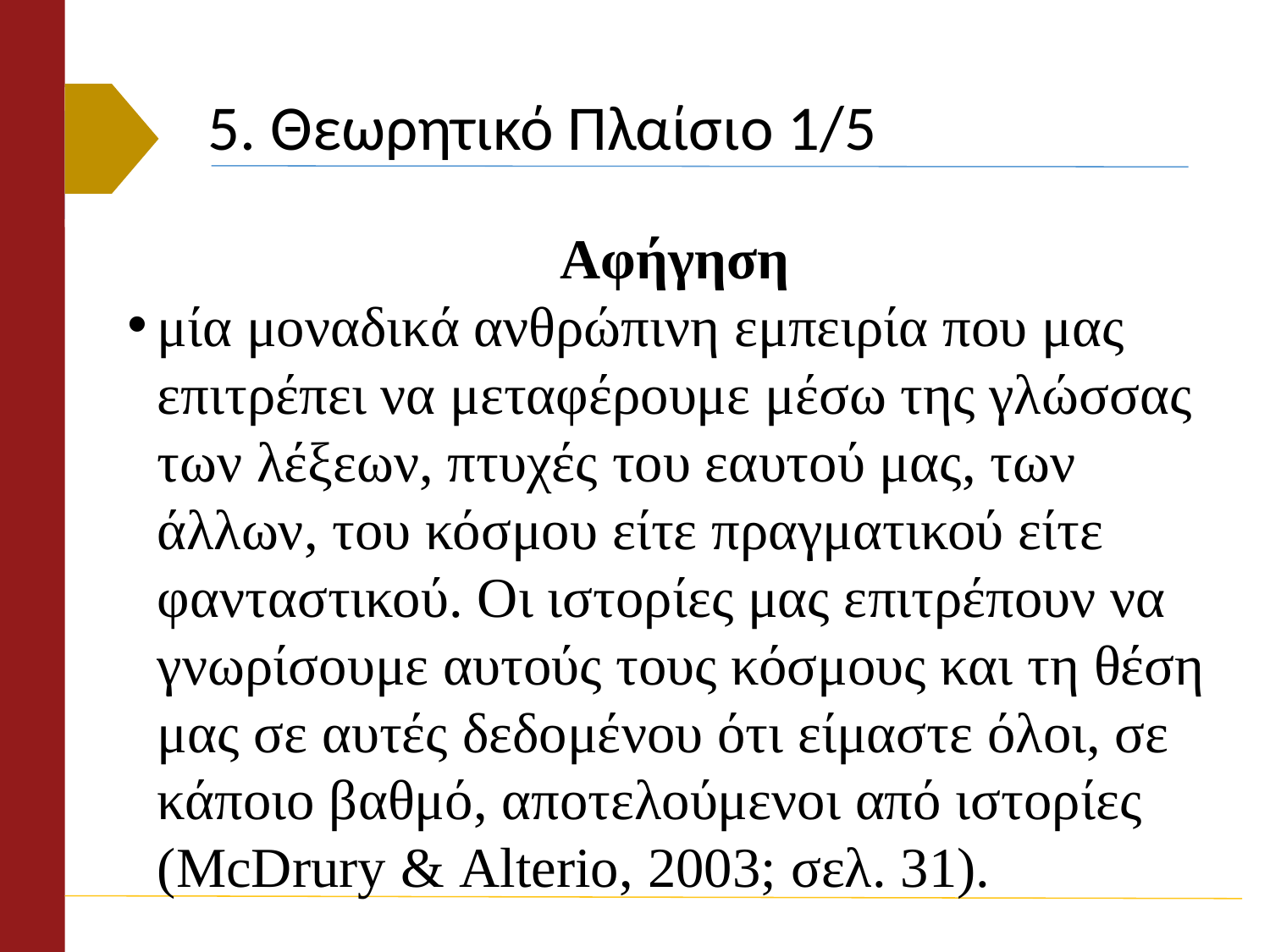

# 5. Θεωρητικό Πλαίσιο 1/5
Αφήγηση
μία μοναδικά ανθρώπινη εμπειρία που μας επιτρέπει να μεταφέρουμε μέσω της γλώσσας των λέξεων, πτυχές του εαυτού μας, των άλλων, του κόσμου είτε πραγματικού είτε φανταστικού. Οι ιστορίες μας επιτρέπουν να γνωρίσουμε αυτούς τους κόσμους και τη θέση μας σε αυτές δεδομένου ότι είμαστε όλοι, σε κάποιο βαθμό, αποτελούμενοι από ιστορίες (McDrury & Alterio, 2003; σελ. 31).